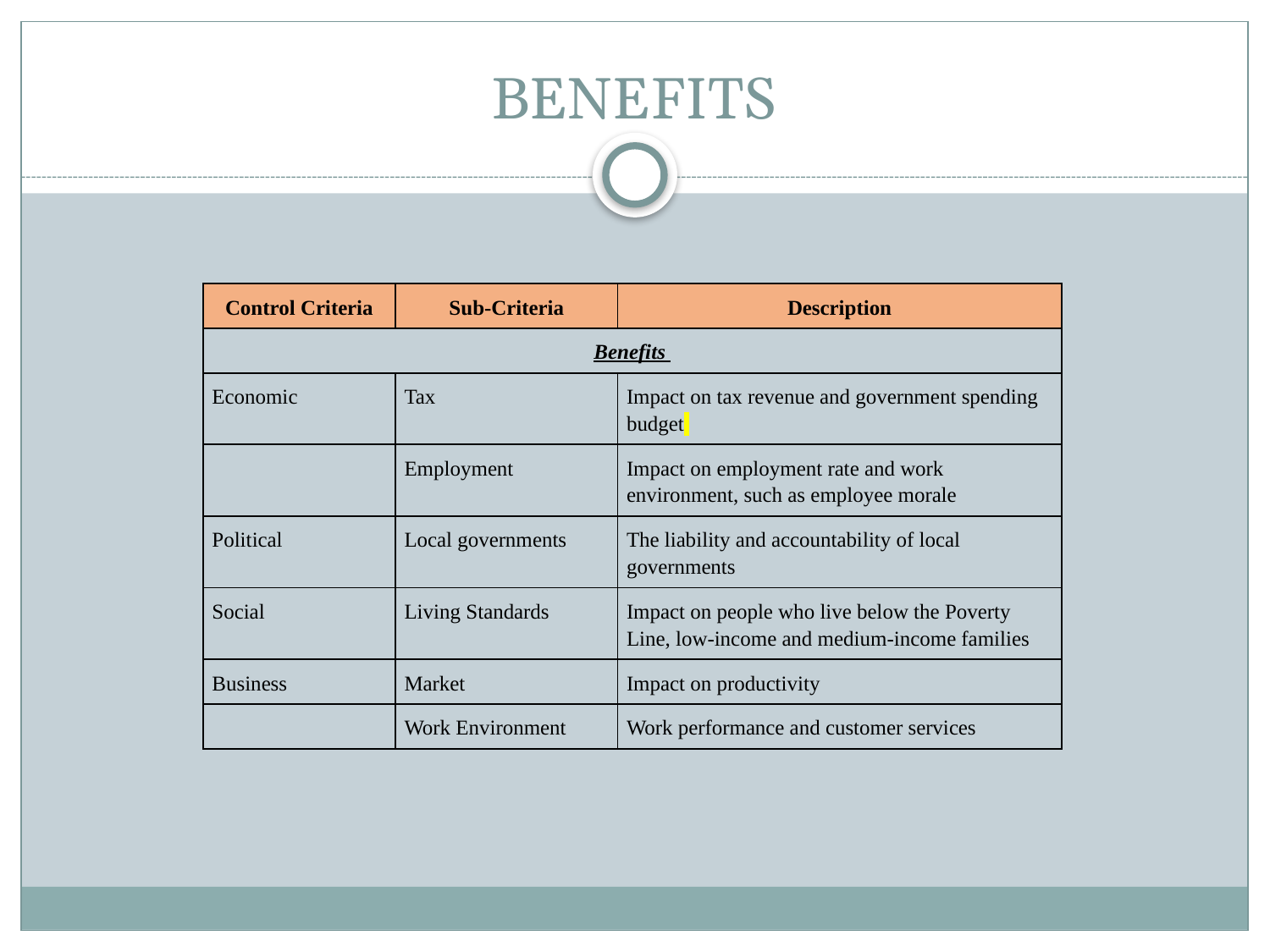

# Benefits
| Control Criteria | Sub-Criteria | Description |
| --- | --- | --- |
| Benefits |  |  |
| Economic | Tax | Impact on tax revenue and government spending budget |
|  | Employment | Impact on employment rate and work environment, such as employee morale |
| Political | Local governments | The liability and accountability of local governments |
| Social | Living Standards | Impact on people who live below the Poverty Line, low-income and medium-income families |
| Business | Market | Impact on productivity |
|  | Work Environment | Work performance and customer services |